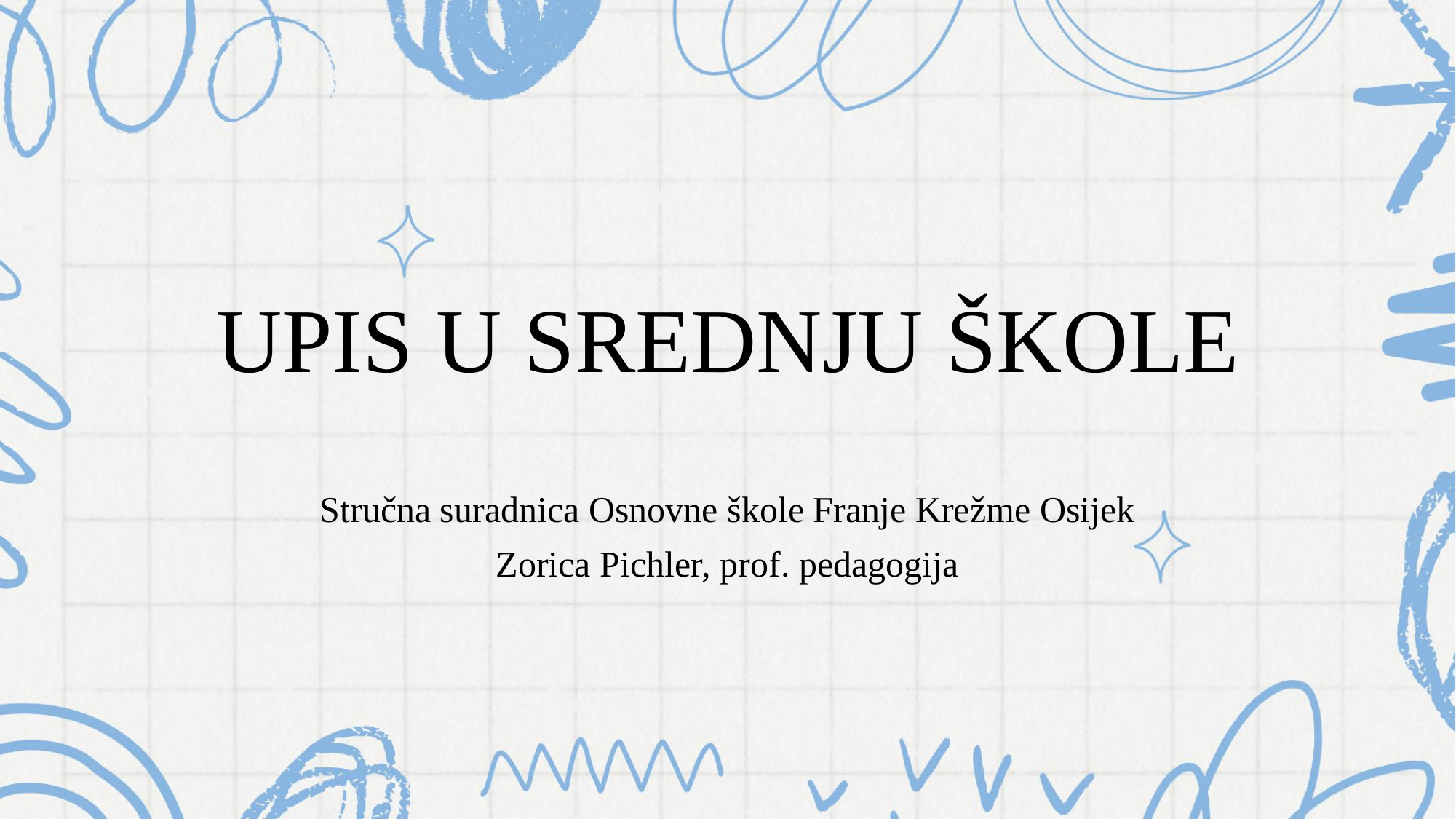

# UPIS U SREDNJU ŠKOLE
Stručna suradnica Osnovne škole Franje Krežme Osijek
Zorica Pichler, prof. pedagogija